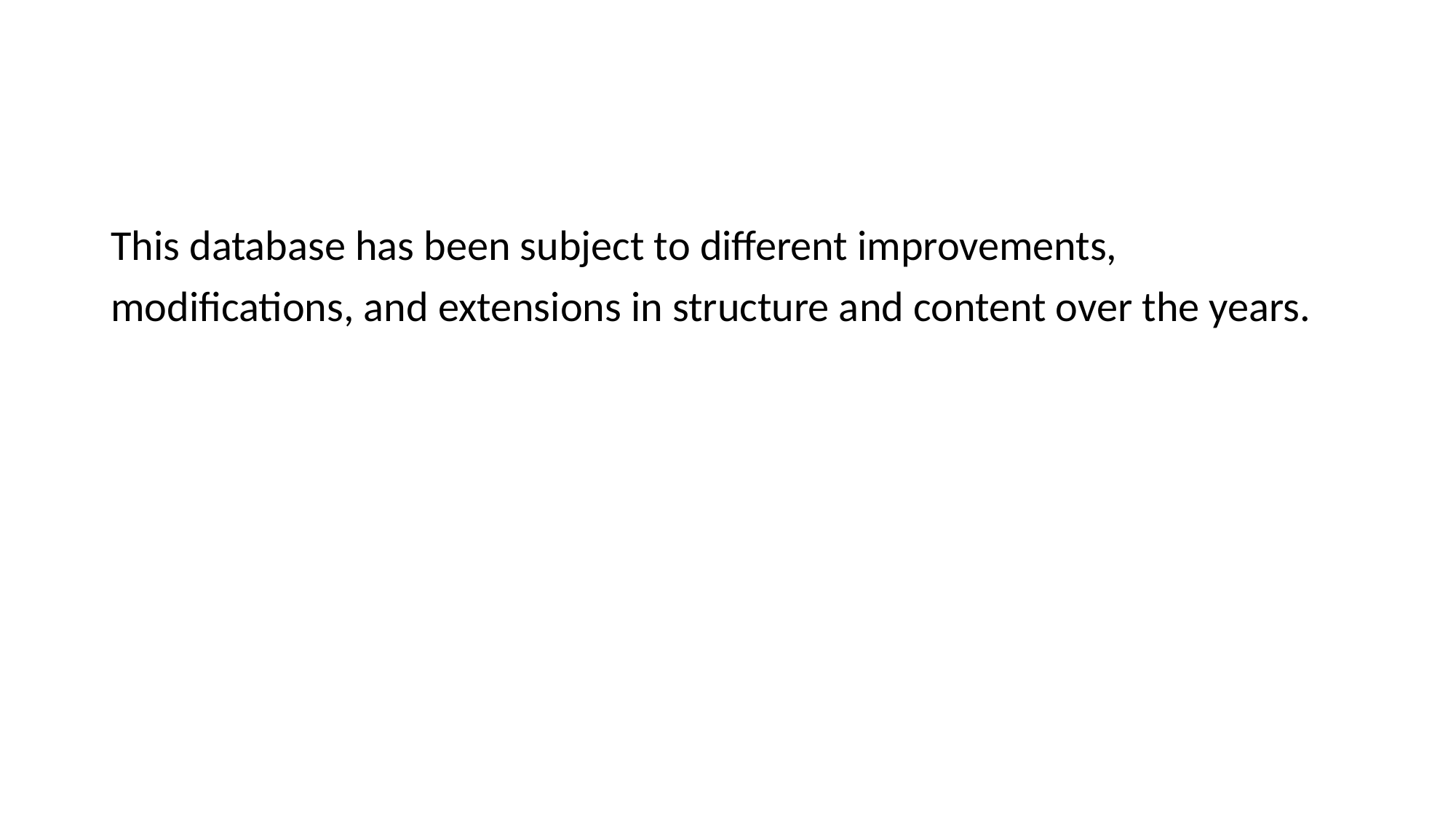

This database has been subject to different improvements,
modifications, and extensions in structure and content over the years.